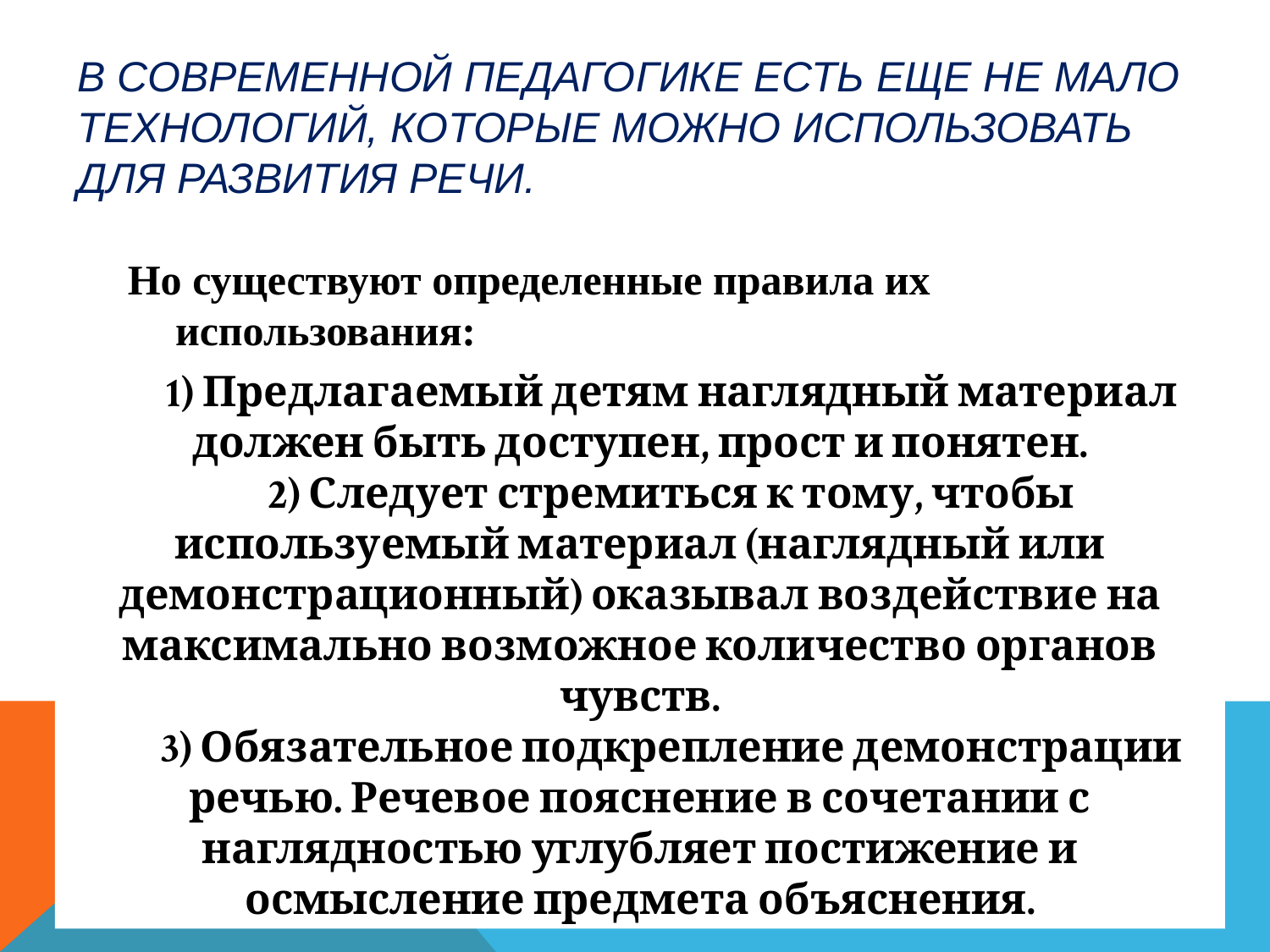

# В современной педагогике есть еще не мало технологий, которые можно использовать для развития речи.
Но существуют определенные правила их использования:
1) Предлагаемый детям наглядный материал должен быть доступен, прост и понятен.
2) Следует стремиться к тому, чтобы используемый материал (наглядный или демонстрационный) оказывал воздействие на максимально возможное количество органов чувств.
3) Обязательное подкрепление демонстрации речью. Речевое пояснение в сочетании с наглядностью углубляет постижение и осмысление предмета объяснения.